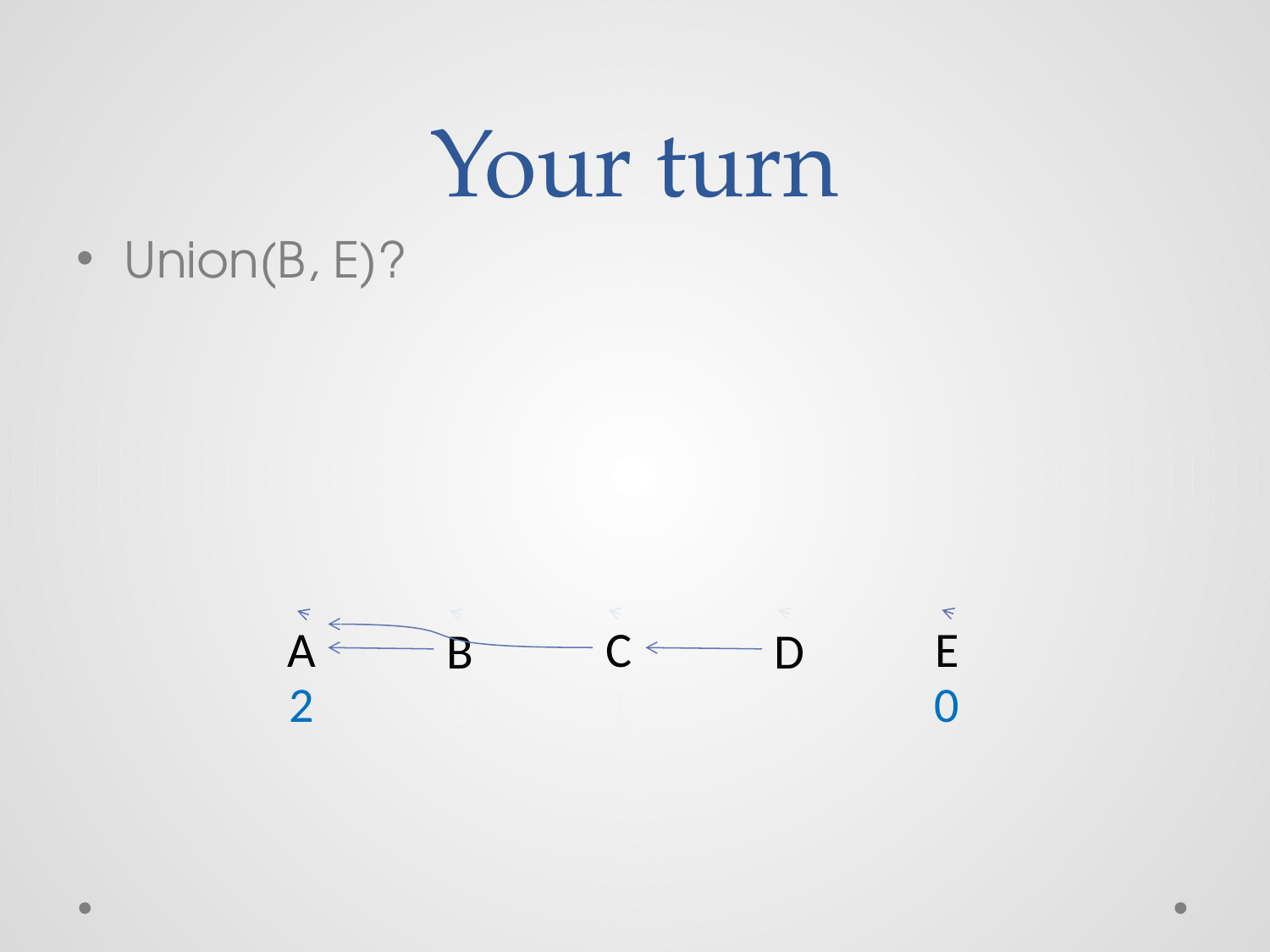

# Your turn
Union(B, E)?

A
C
E
B
D
2
1
0
0
0